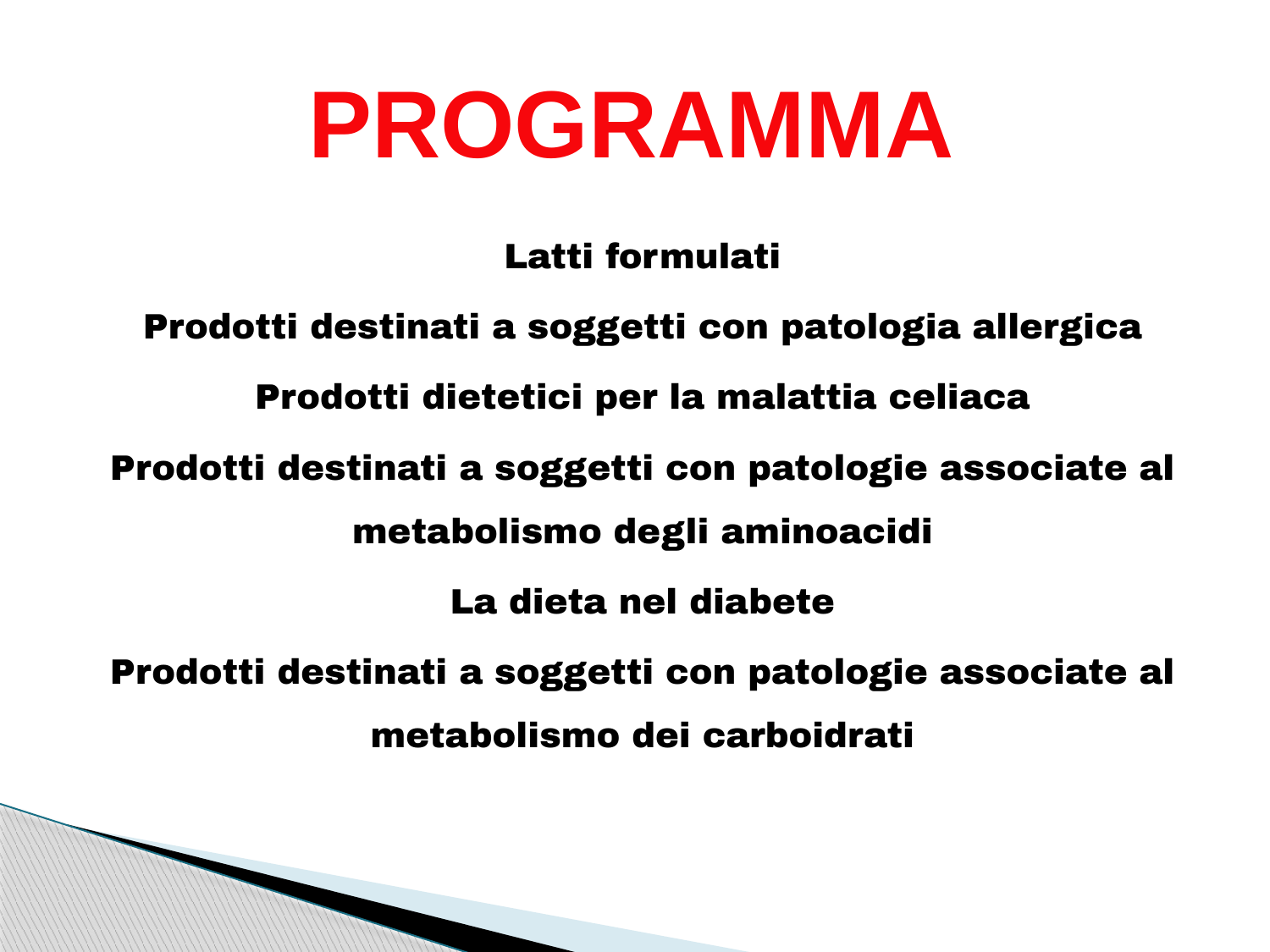

PROGRAMMA
Latti formulati
Prodotti destinati a soggetti con patologia allergica
Prodotti dietetici per la malattia celiaca
Prodotti destinati a soggetti con patologie associate al metabolismo degli aminoacidi
La dieta nel diabete
Prodotti destinati a soggetti con patologie associate al metabolismo dei carboidrati